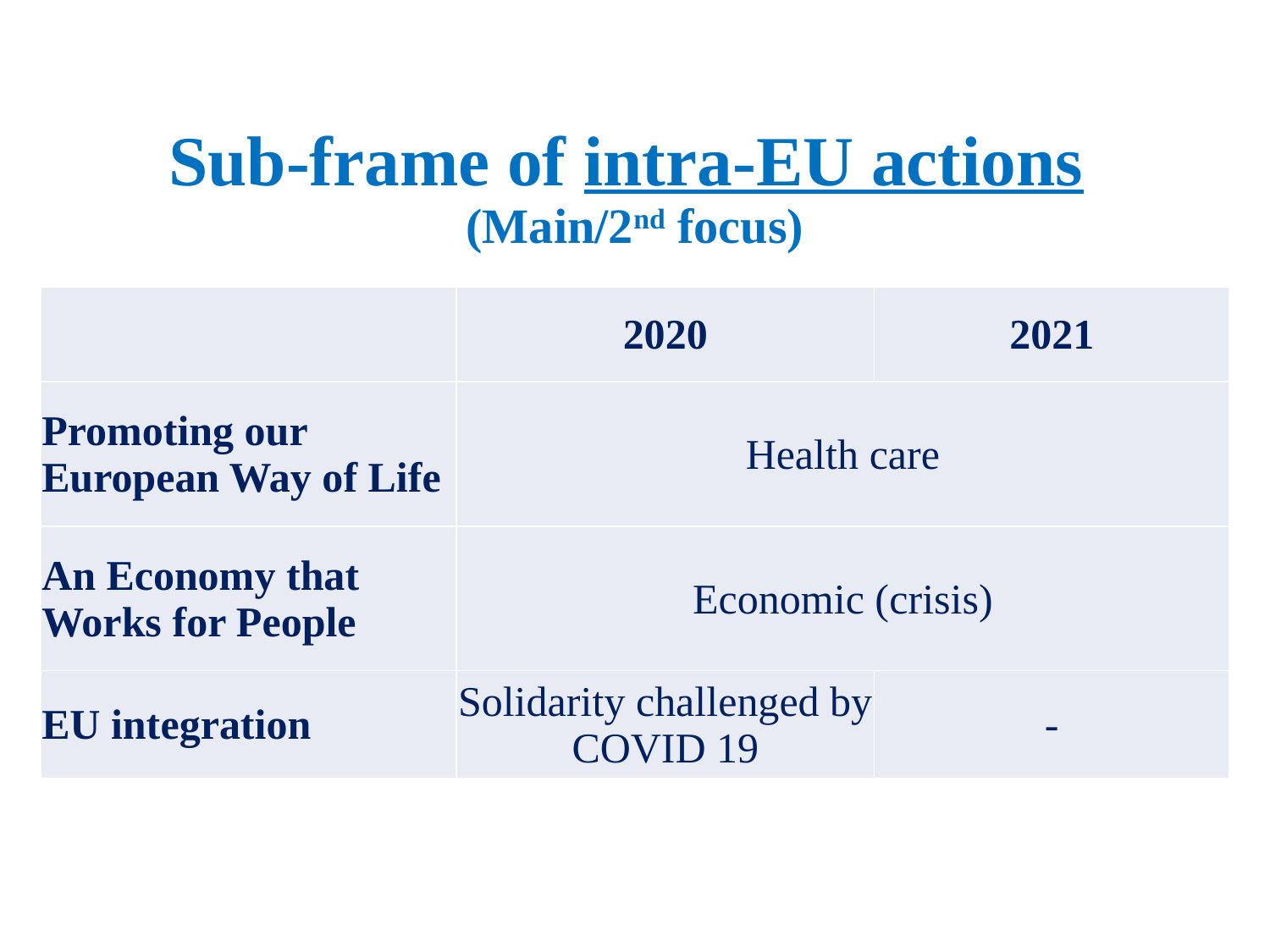

# Sub-frame of intra-EU actions (Main/2nd focus)
|  | 2020 | 2021 |
| --- | --- | --- |
| Promoting our European Way of Life | Health care |  |
| An Economy that Works for People | Economic (crisis) |  |
| EU integration | Solidarity challenged by COVID 19 | - |